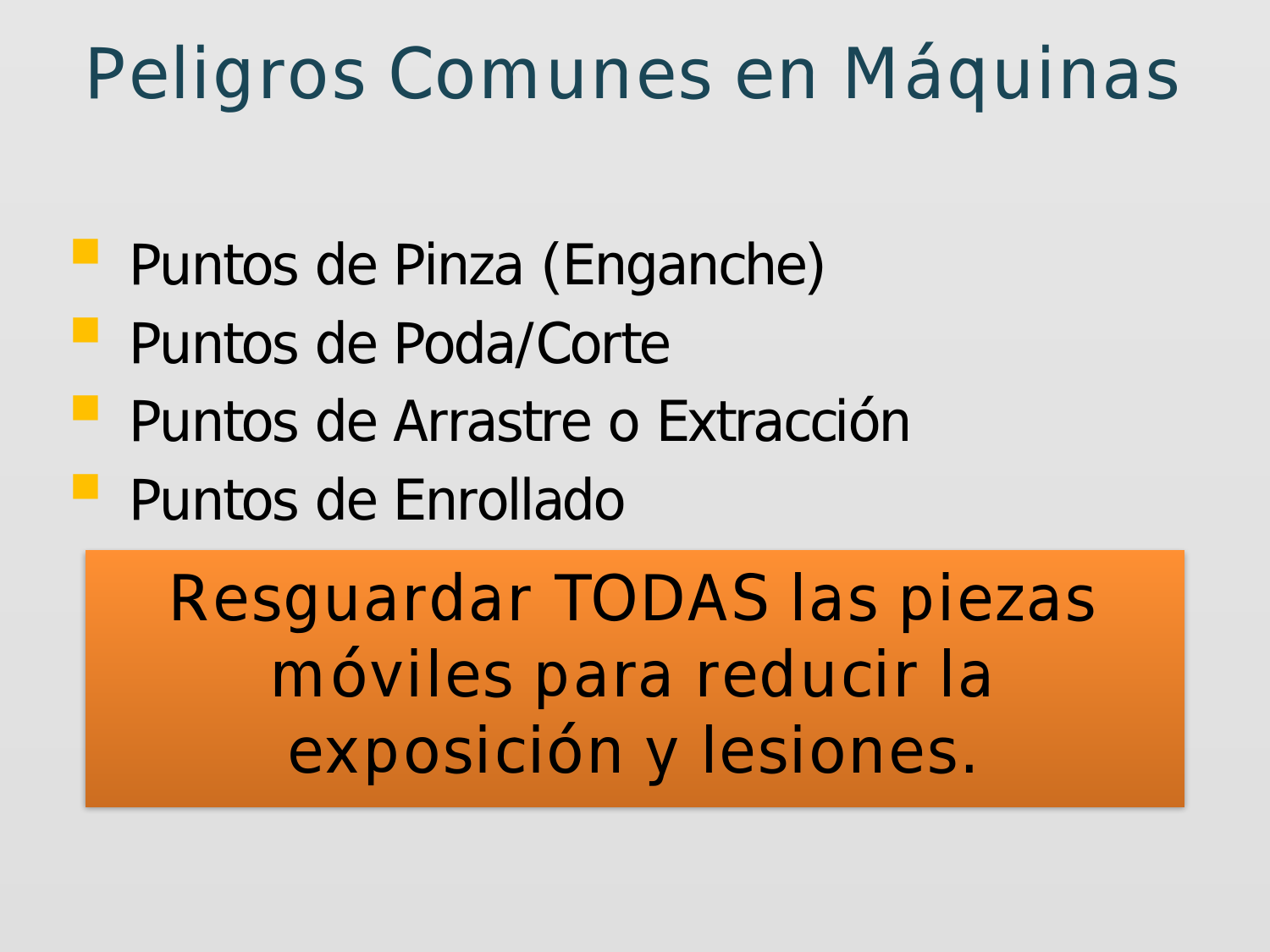

# Peligros Comunes en Máquinas
Puntos de Pinza (Enganche)
Puntos de Poda/Corte
Puntos de Arrastre o Extracción
Puntos de Enrollado
Resguardar TODAS las piezas móviles para reducir la exposición y lesiones.
36